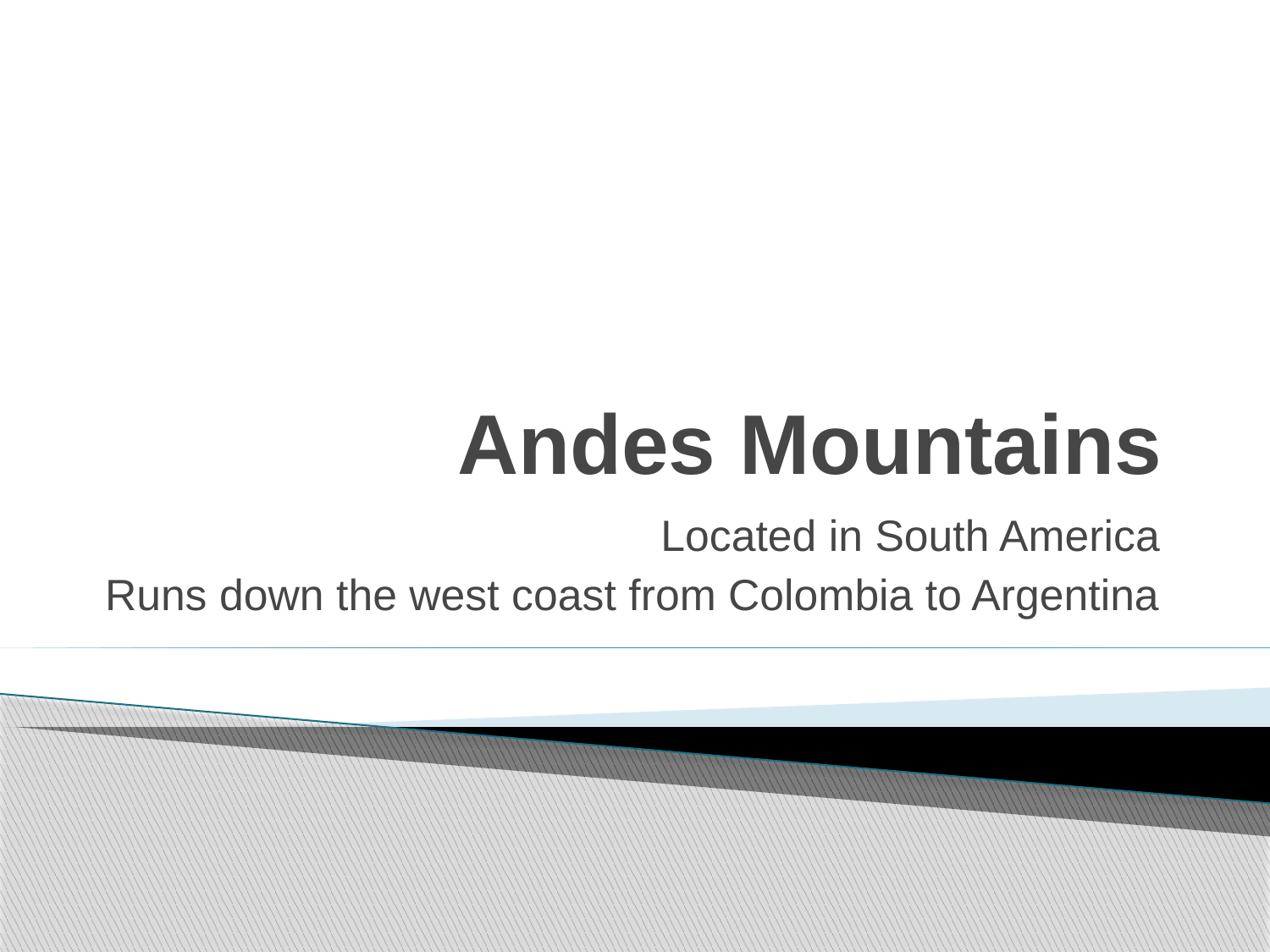

# Andes Mountains
Located in South America
Runs down the west coast from Colombia to Argentina